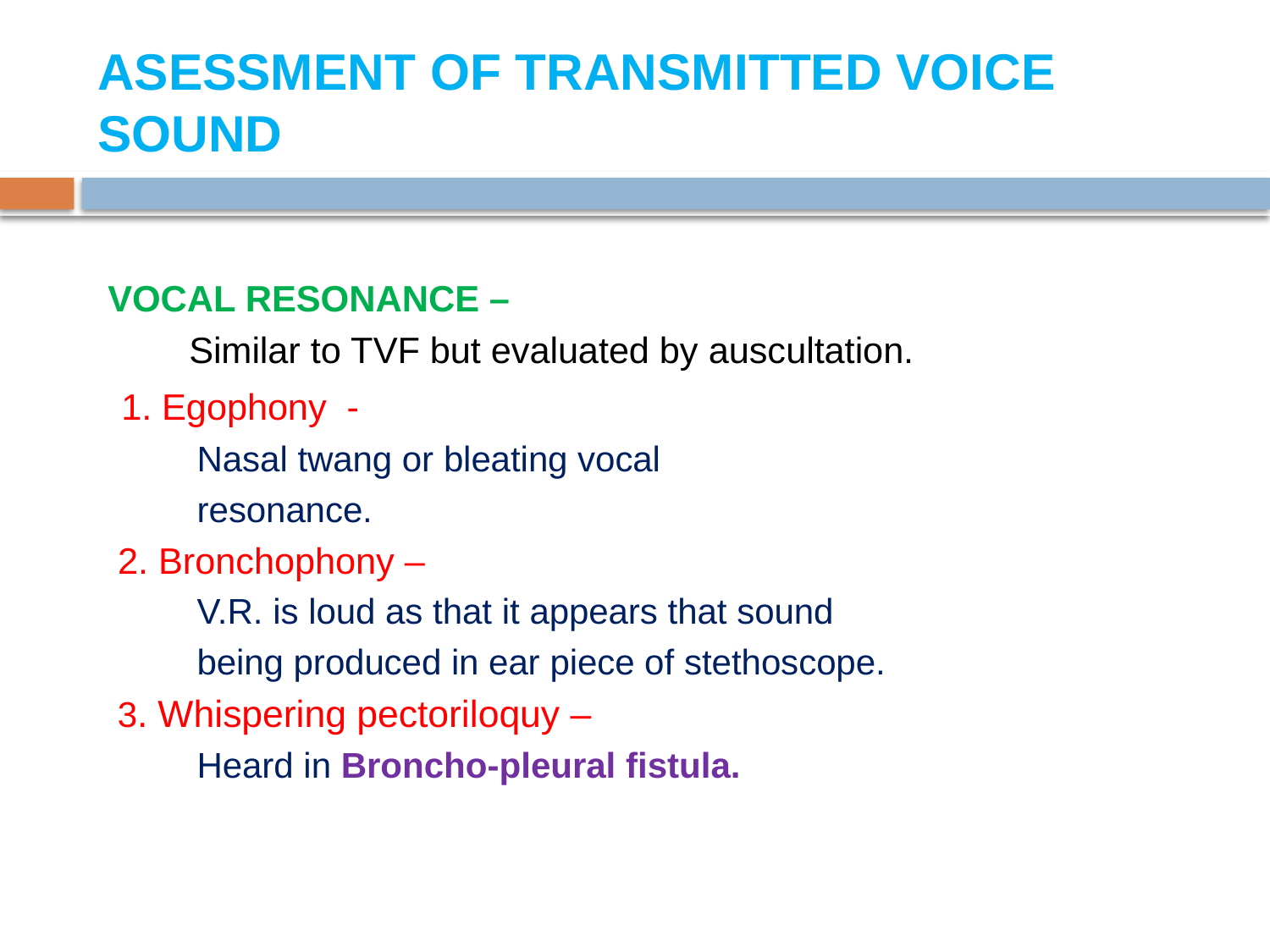

# ASESSMENT OF TRANSMITTED VOICE SOUND

 VOCAL RESONANCE –
         Similar to TVF but evaluated by auscultation.
  1. Egophony  -
          Nasal twang or bleating vocal
          resonance.
  2. Bronchophony –
          V.R. is loud as that it appears that sound
          being produced in ear piece of stethoscope.
  3. Whispering pectoriloquy –
          Heard in Broncho-pleural fistula.